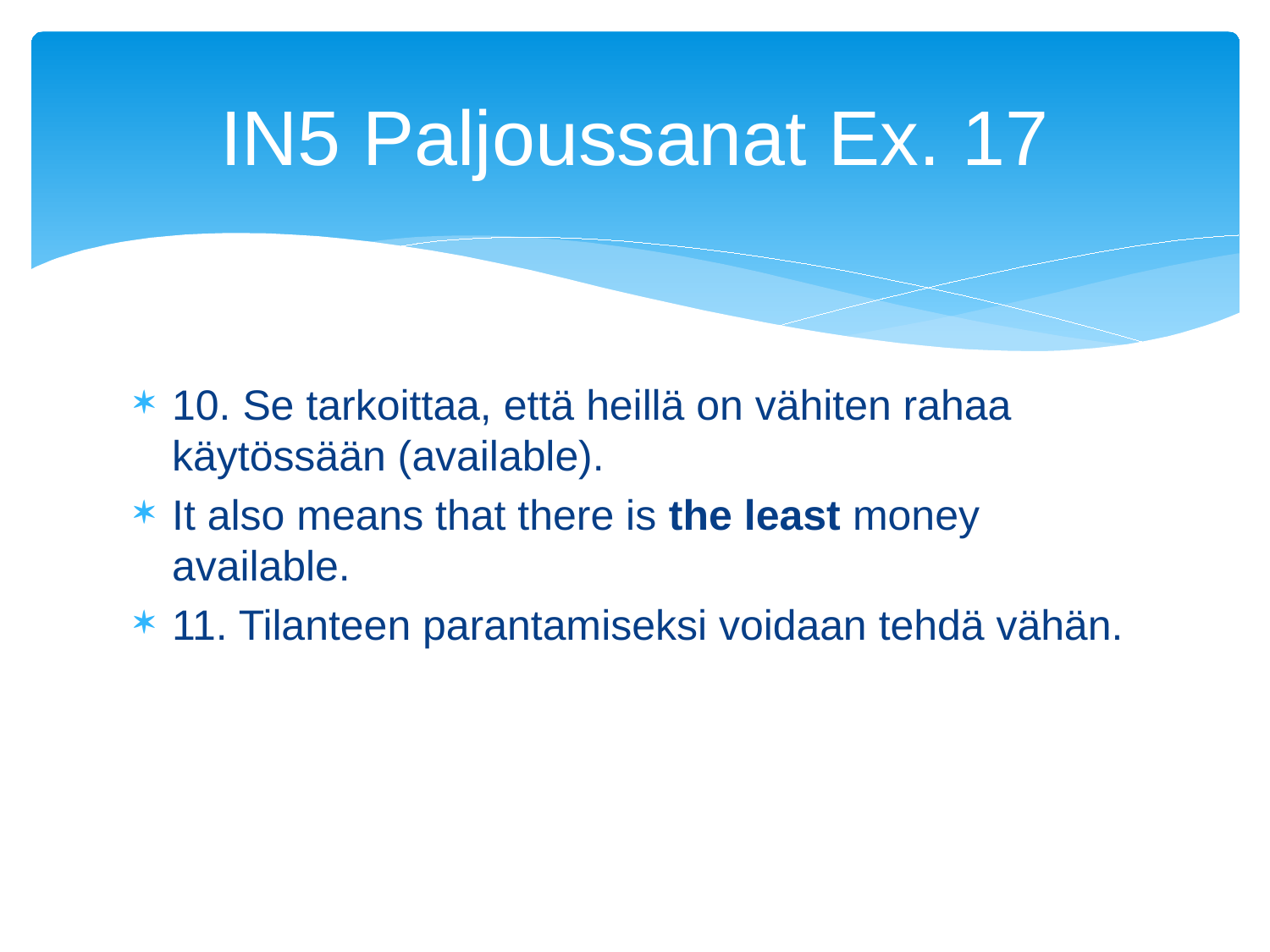

# IN5 Paljoussanat Ex. 17
10. Se tarkoittaa, että heillä on vähiten rahaa käytössään (available).
It also means that there is the least money available.
11. Tilanteen parantamiseksi voidaan tehdä vähän.